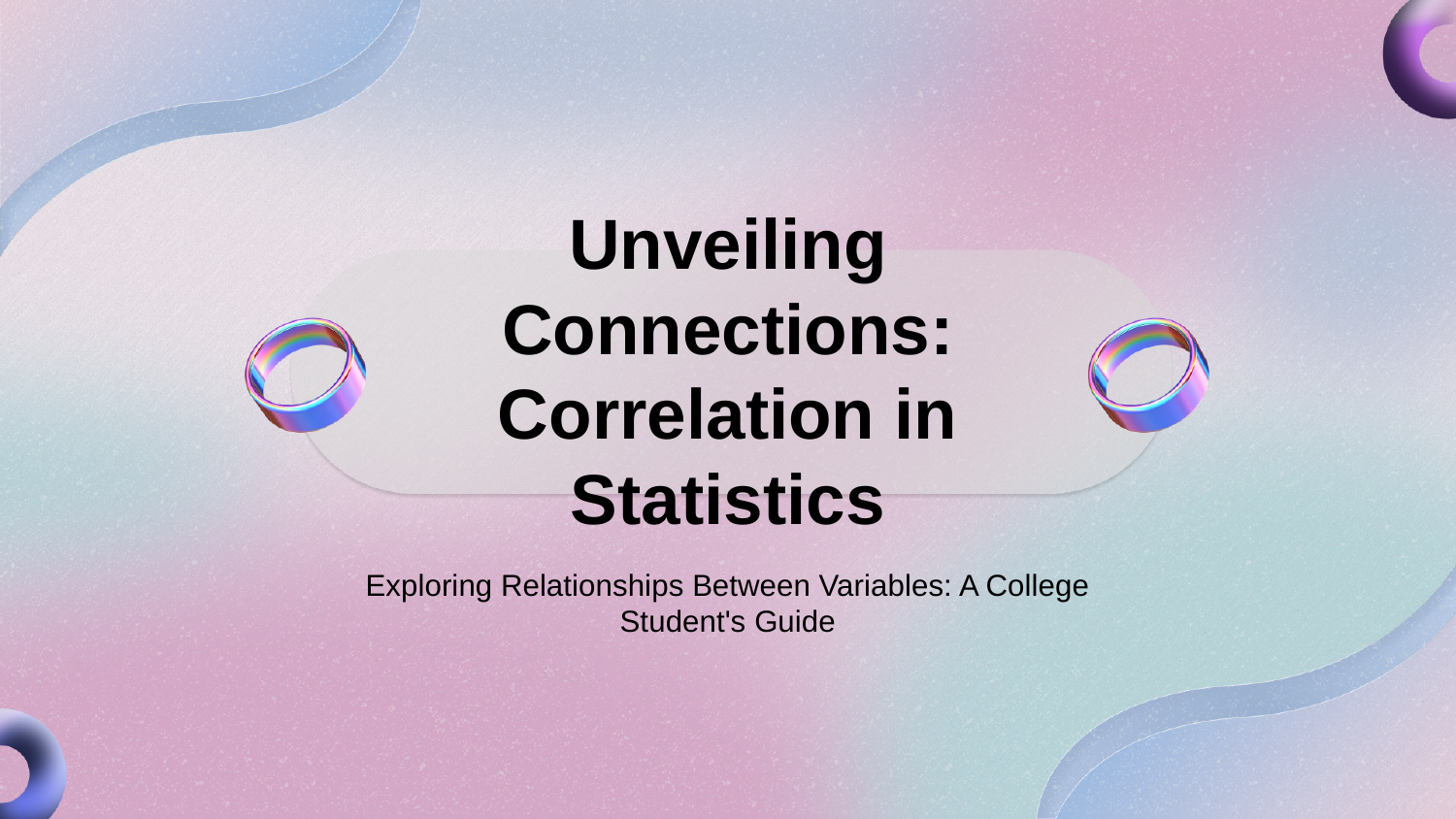

Unveiling Connections: Correlation in Statistics
Exploring Relationships Between Variables: A College Student's Guide